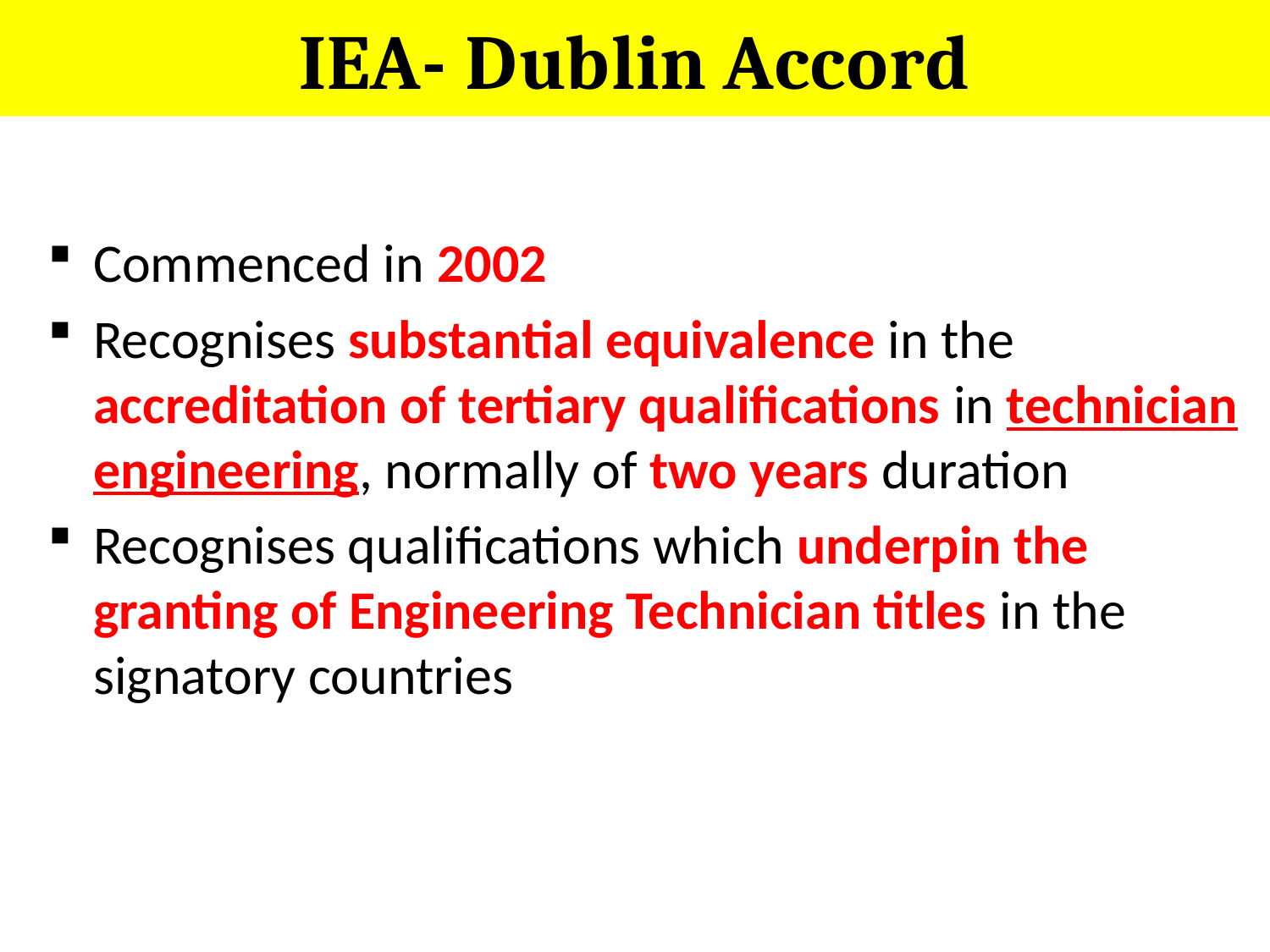

# IEA- Dublin Accord
Commenced in 2002
Recognises substantial equivalence in the accreditation of tertiary qualifications in technician engineering, normally of two years duration
Recognises qualifications which underpin the granting of Engineering Technician titles in the signatory countries